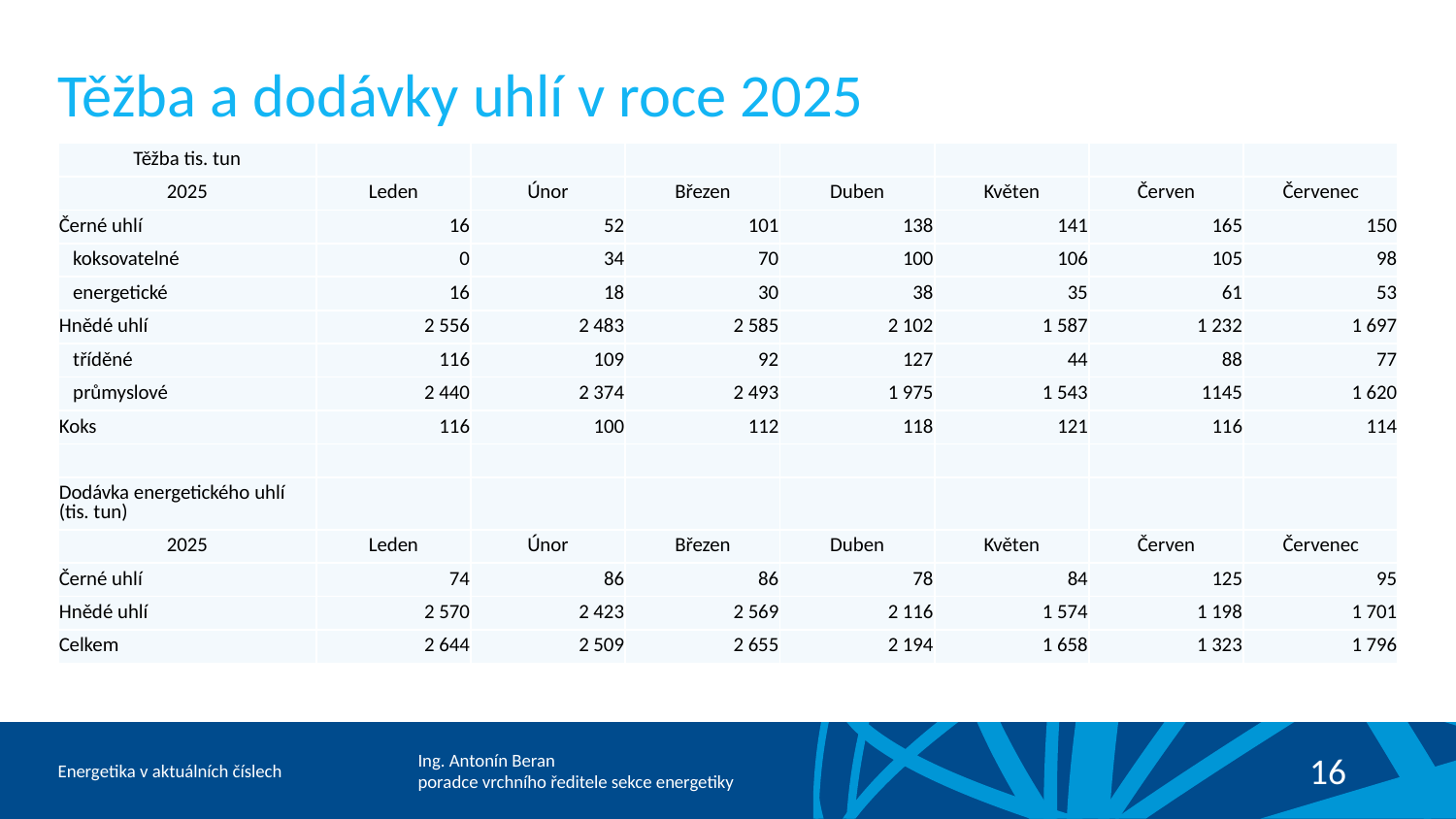

# Těžba a dodávky uhlí v roce 2025
| Těžba tis. tun |  |  |  |  |  |  |  |
| --- | --- | --- | --- | --- | --- | --- | --- |
| 2025 | Leden | Únor | Březen | Duben | Květen | Červen | Červenec |
| Černé uhlí | 16 | 52 | 101 | 138 | 141 | 165 | 150 |
| koksovatelné | 0 | 34 | 70 | 100 | 106 | 105 | 98 |
| energetické | 16 | 18 | 30 | 38 | 35 | 61 | 53 |
| Hnědé uhlí | 2 556 | 2 483 | 2 585 | 2 102 | 1 587 | 1 232 | 1 697 |
| tříděné | 116 | 109 | 92 | 127 | 44 | 88 | 77 |
| průmyslové | 2 440 | 2 374 | 2 493 | 1 975 | 1 543 | 1145 | 1 620 |
| Koks | 116 | 100 | 112 | 118 | 121 | 116 | 114 |
|  |  |  |  |  |  |  |  |
| Dodávka energetického uhlí (tis. tun) |  |  |  |  |  |  |  |
| 2025 | Leden | Únor | Březen | Duben | Květen | Červen | Červenec |
| Černé uhlí | 74 | 86 | 86 | 78 | 84 | 125 | 95 |
| Hnědé uhlí | 2 570 | 2 423 | 2 569 | 2 116 | 1 574 | 1 198 | 1 701 |
| Celkem | 2 644 | 2 509 | 2 655 | 2 194 | 1 658 | 1 323 | 1 796 |